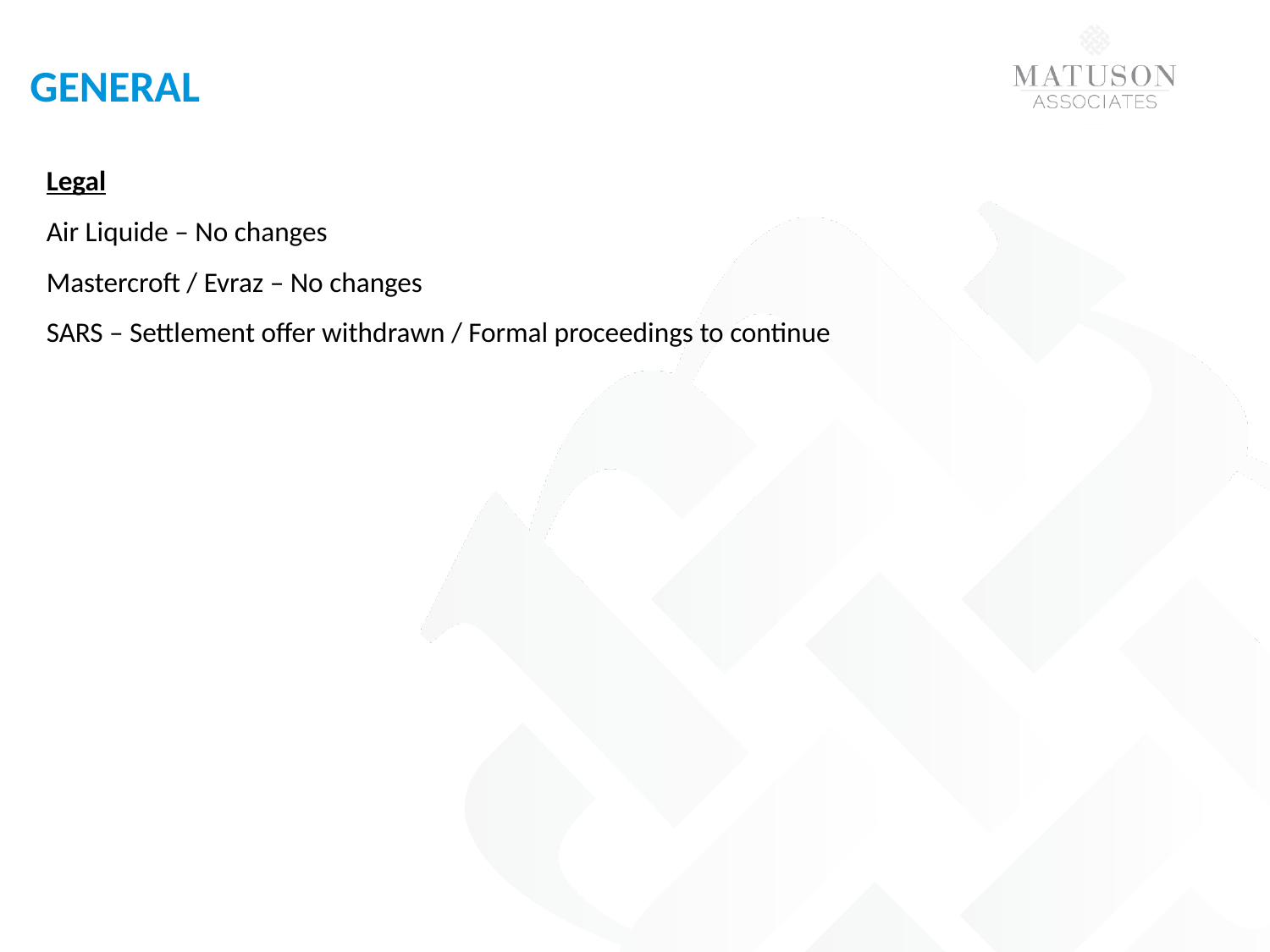

# General
Legal
Air Liquide – No changes
Mastercroft / Evraz – No changes
SARS – Settlement offer withdrawn / Formal proceedings to continue